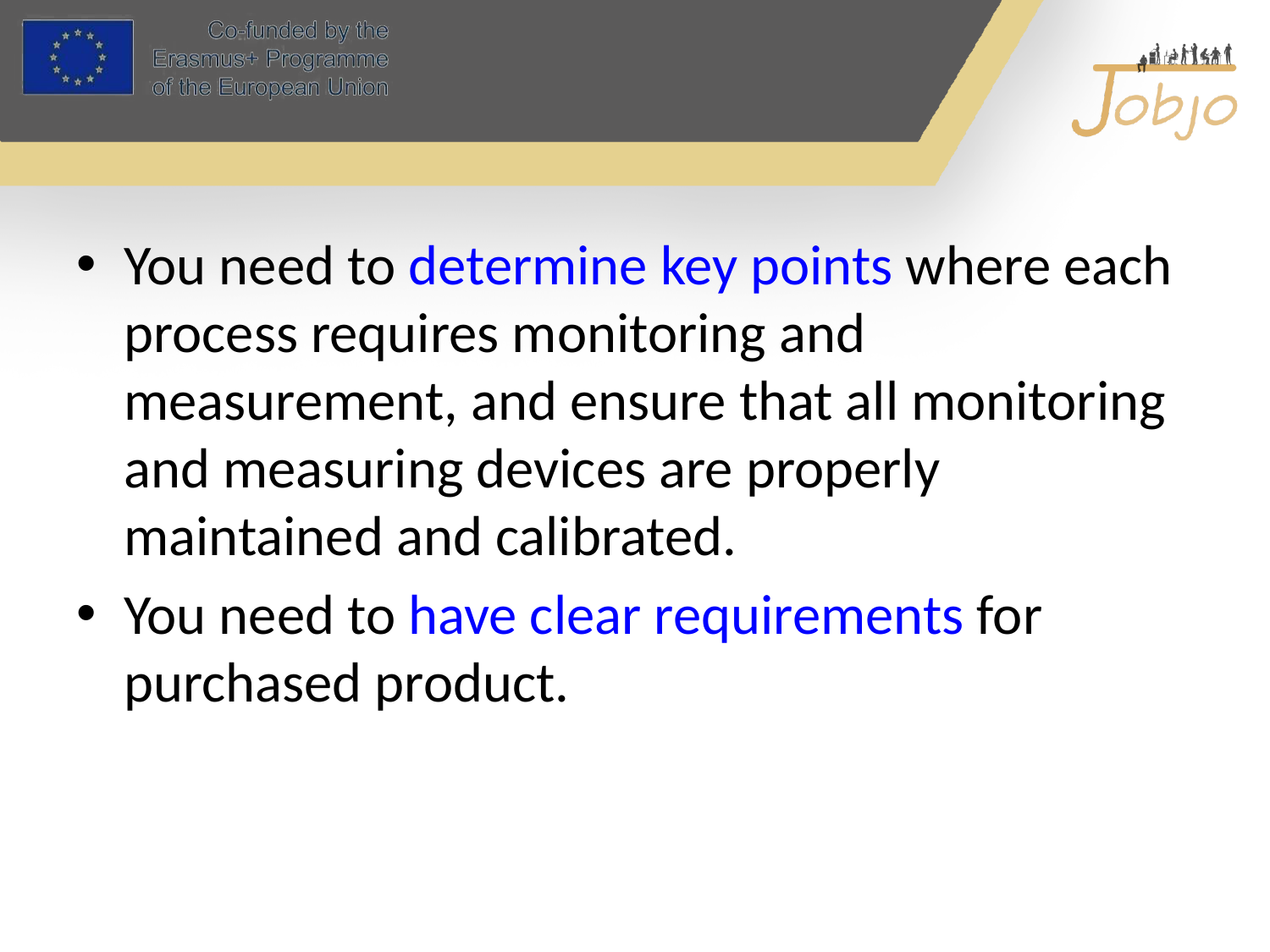

#
You need to determine key points where each process requires monitoring and measurement, and ensure that all monitoring and measuring devices are properly maintained and calibrated.
You need to have clear requirements for purchased product.